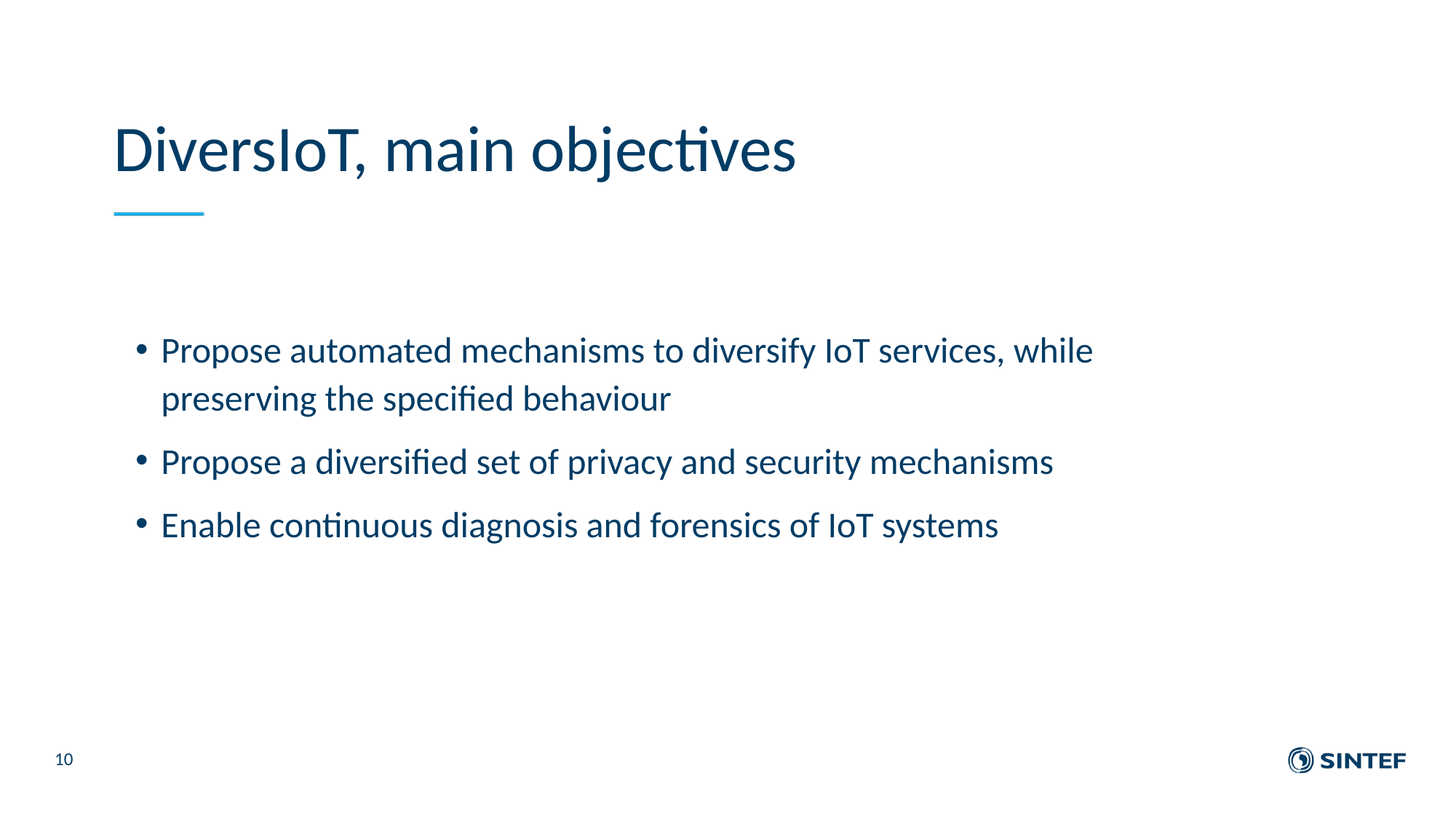

# DiversIoT, main objectives
Propose automated mechanisms to diversify IoT services, while preserving the specified behaviour
Propose a diversified set of privacy and security mechanisms
Enable continuous diagnosis and forensics of IoT systems
10